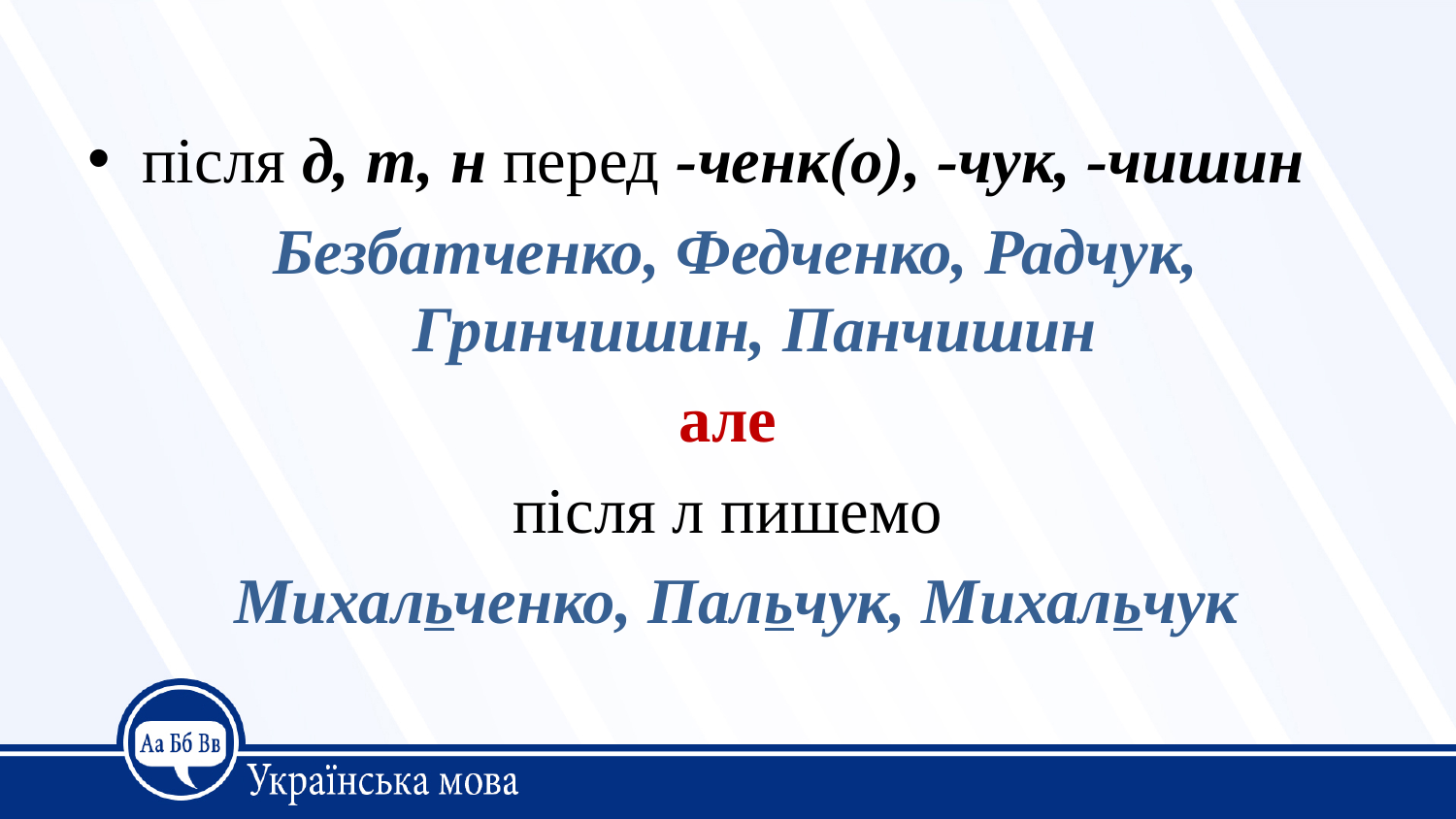

після д, т, н перед -ченк(о), -чук, -чишин
 Безбатченко, Федченко, Радчук, Гринчишин, Панчишин
 але
після л пишемо
 Михальченко, Пальчук, Михальчук